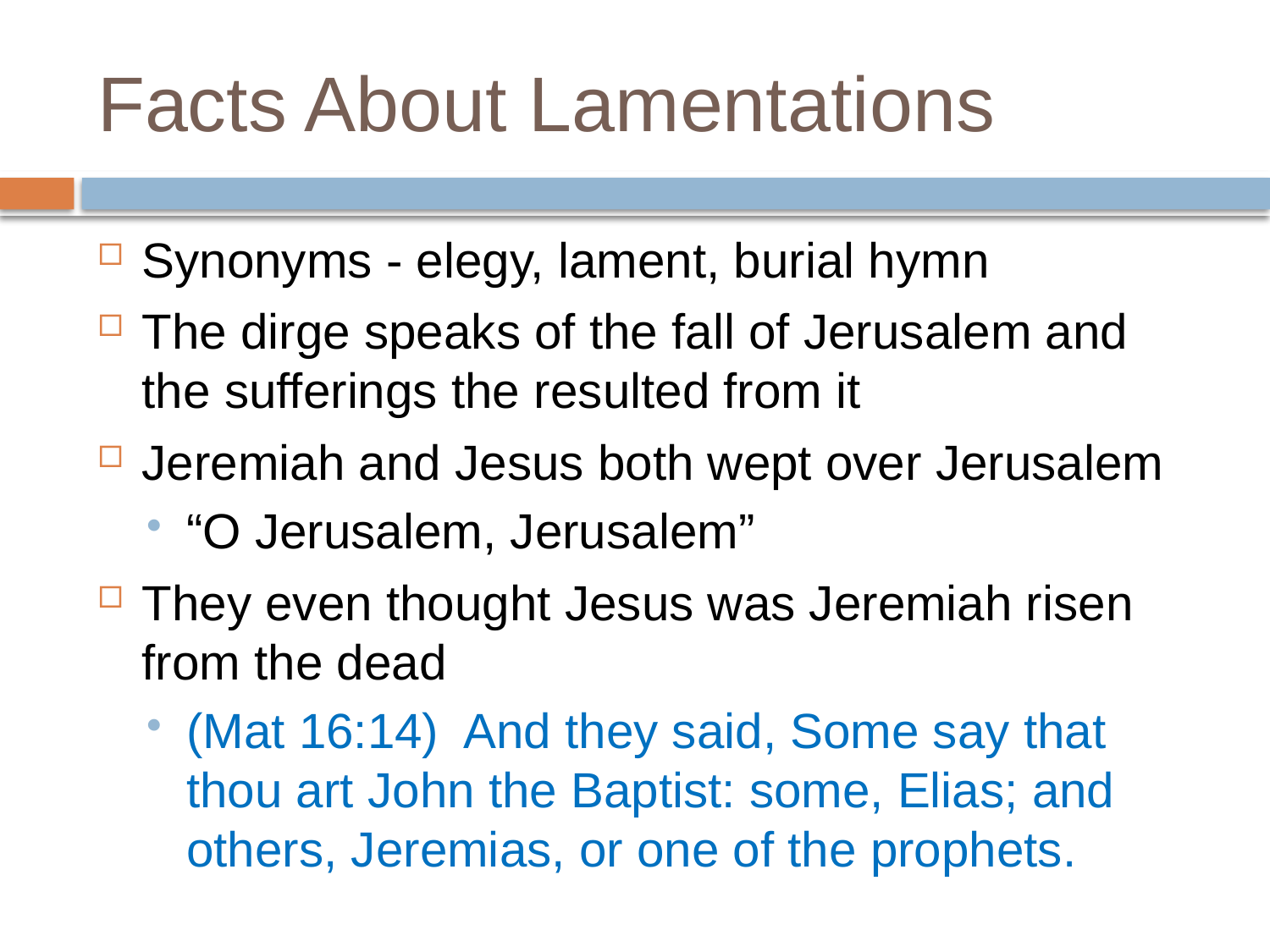

# Facts About Lamentations
Synonyms - elegy, lament, burial hymn
The dirge speaks of the fall of Jerusalem and the sufferings the resulted from it
Jeremiah and Jesus both wept over Jerusalem
“O Jerusalem, Jerusalem”
They even thought Jesus was Jeremiah risen from the dead
(Mat 16:14)  And they said, Some say that thou art John the Baptist: some, Elias; and others, Jeremias, or one of the prophets.